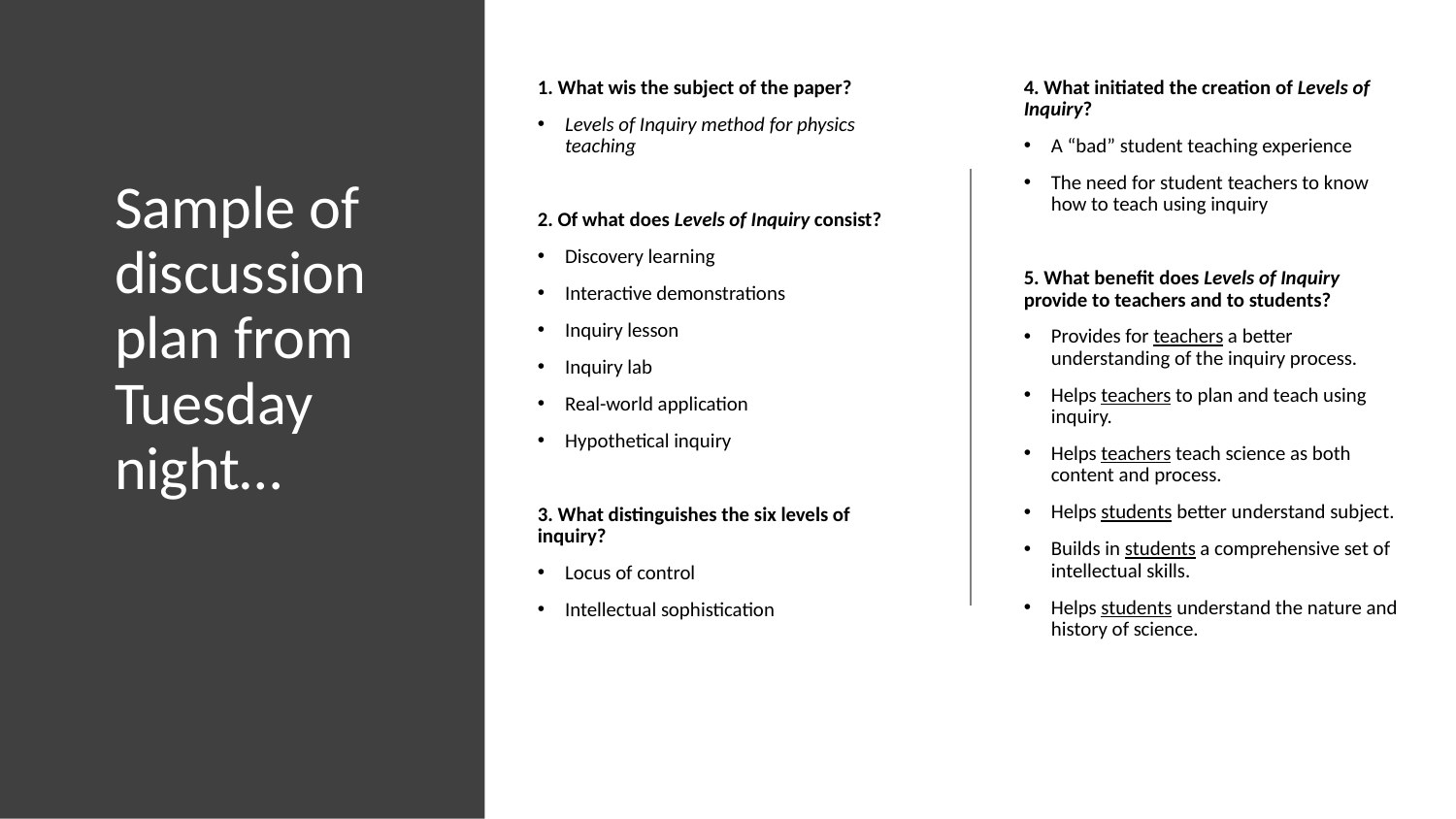

1. What wis the subject of the paper?
Levels of Inquiry method for physics teaching

2. Of what does Levels of Inquiry consist?
Discovery learning
Interactive demonstrations
Inquiry lesson
Inquiry lab
Real-world application
Hypothetical inquiry

3. What distinguishes the six levels of inquiry?
Locus of control
Intellectual sophistication

4. What initiated the creation of Levels of Inquiry?
A “bad” student teaching experience
The need for student teachers to know how to teach using inquiry

5. What benefit does Levels of Inquiry provide to teachers and to students?
Provides for teachers a better understanding of the inquiry process.
Helps teachers to plan and teach using inquiry.
Helps teachers teach science as both content and process.
Helps students better understand subject.
Builds in students a comprehensive set of intellectual skills.
Helps students understand the nature and history of science.
# Sample of discussion plan from Tuesday night…